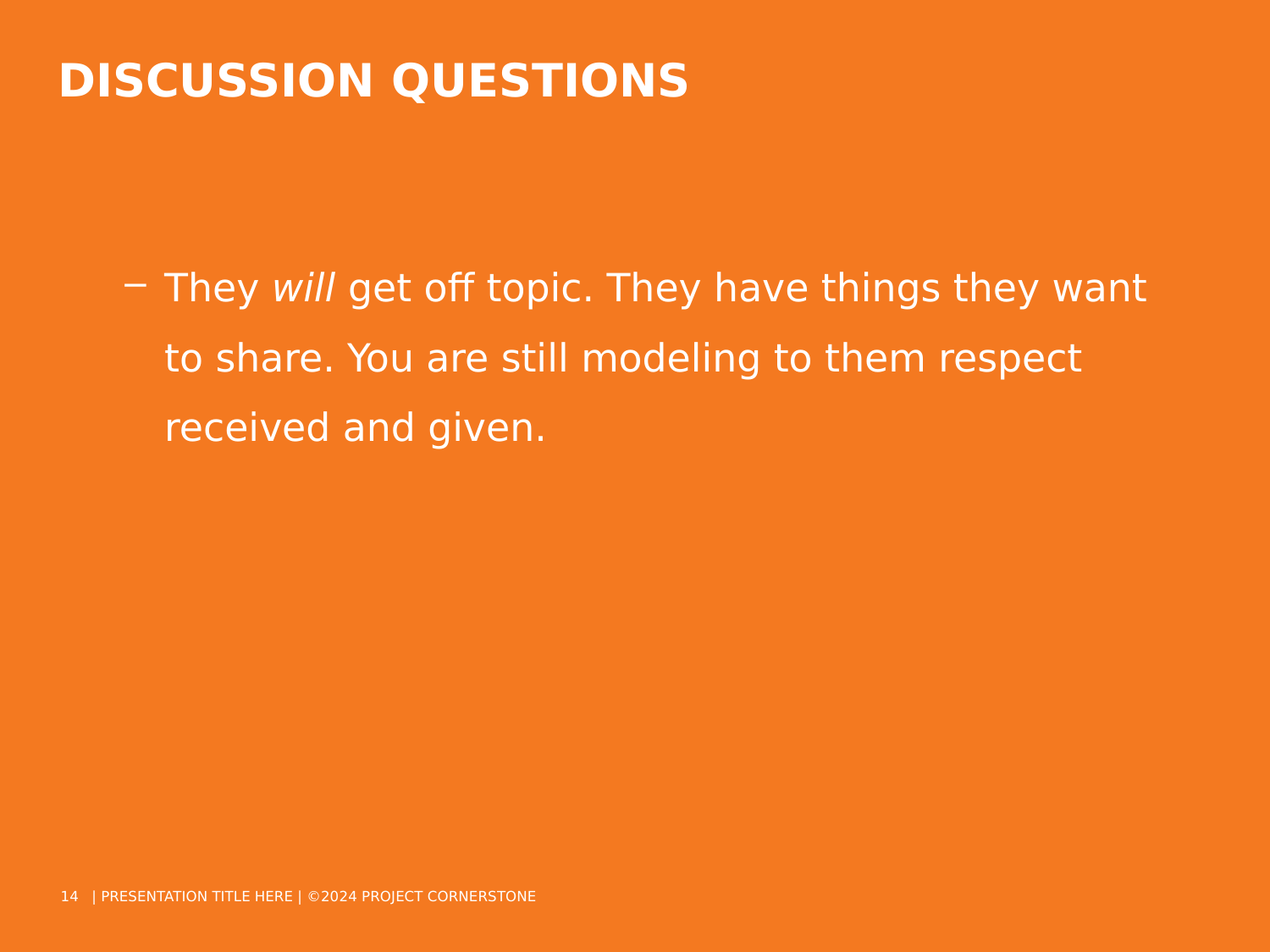

# DISCUSSION QUESTIONS
They will get off topic. They have things they want to share. You are still modeling to them respect received and given.

| PRESENTATION TITLE HERE | ©2024 PROJECT CORNERSTONE
14